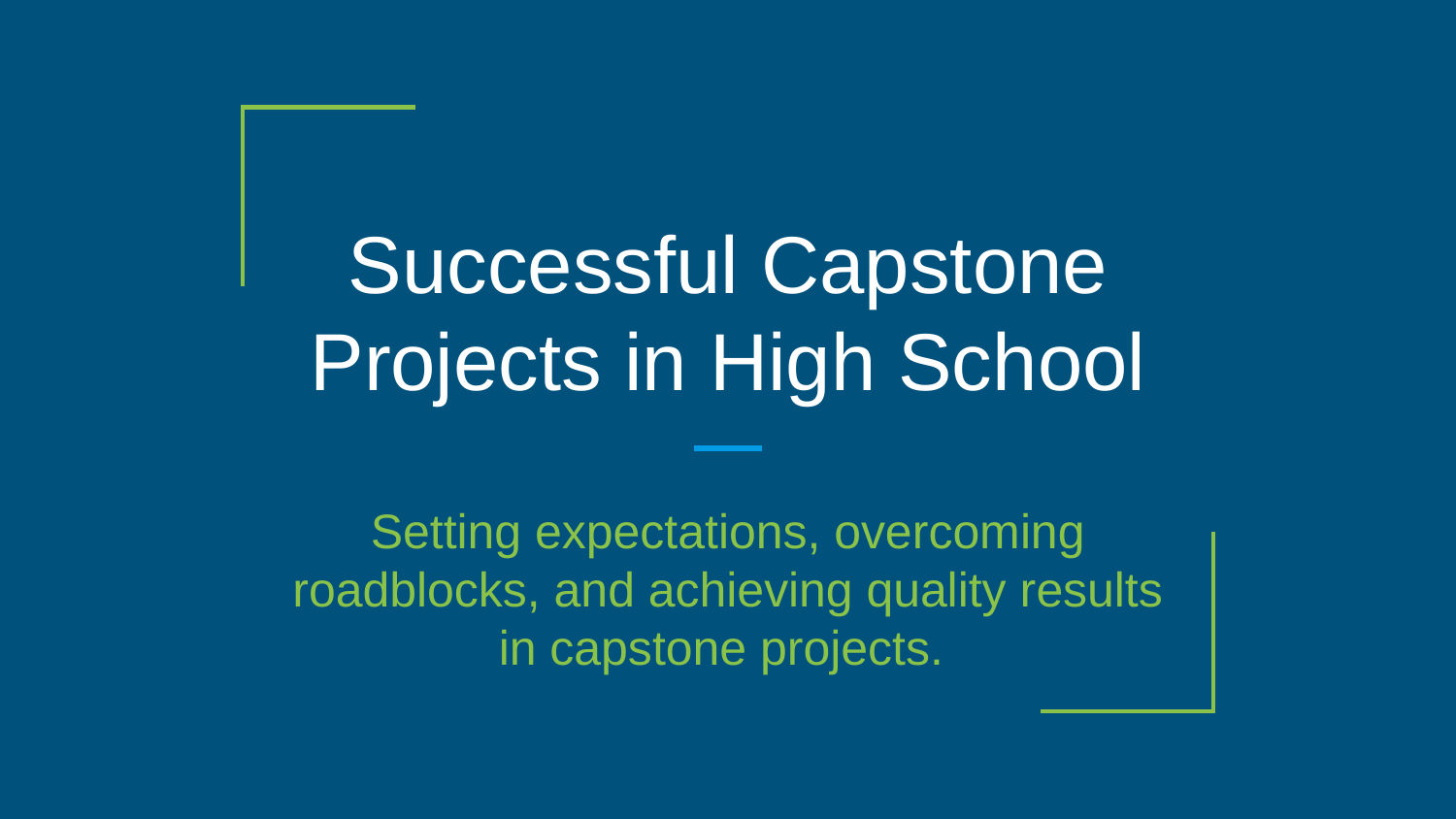

# Successful Capstone Projects in High School
Setting expectations, overcoming roadblocks, and achieving quality results in capstone projects.